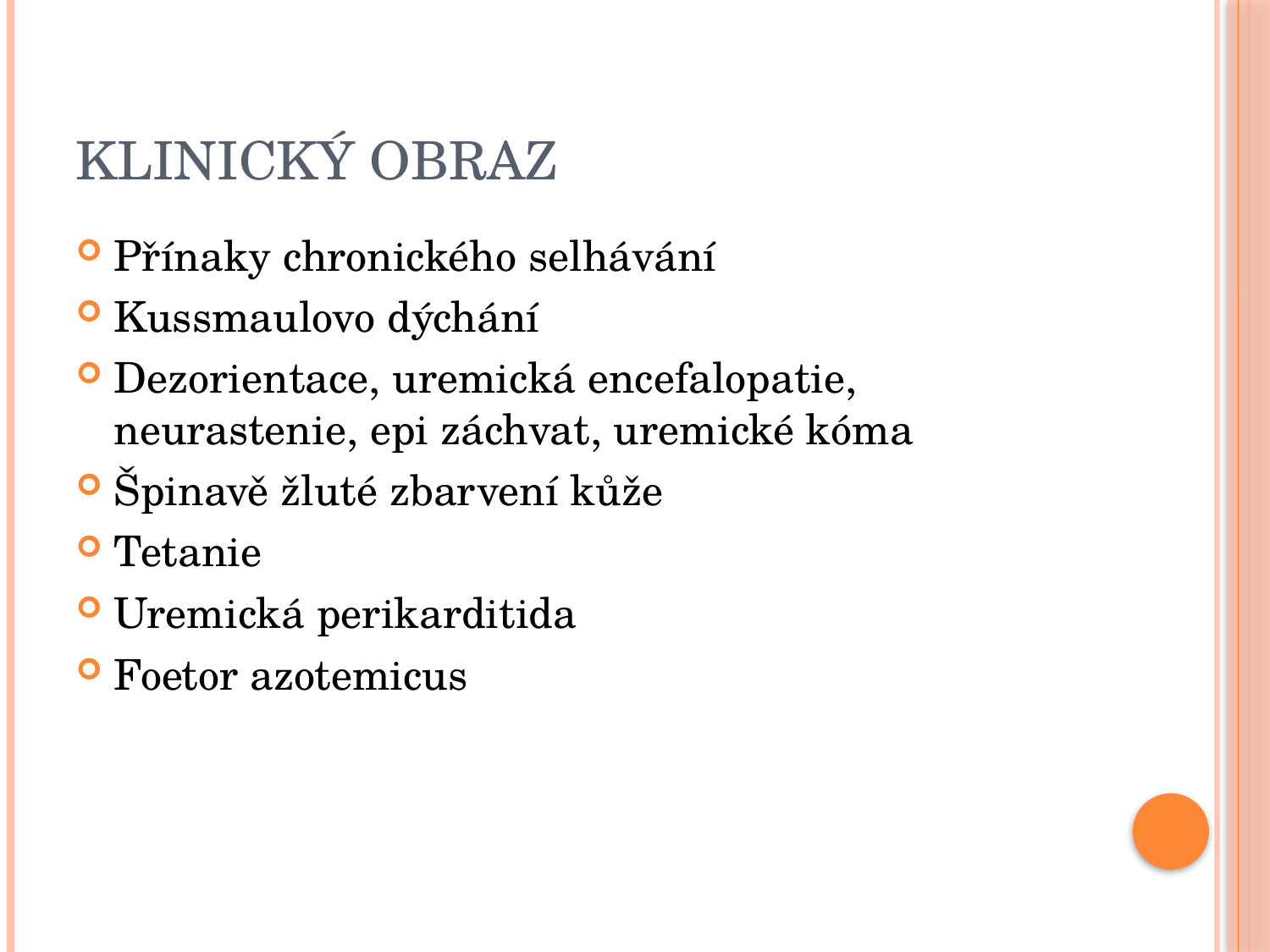

# Klinický obraz
Přínaky chronického selhávání
Kussmaulovo dýchání
Dezorientace, uremická encefalopatie, neurastenie, epi záchvat, uremické kóma
Špinavě žluté zbarvení kůže
Tetanie
Uremická perikarditida
Foetor azotemicus